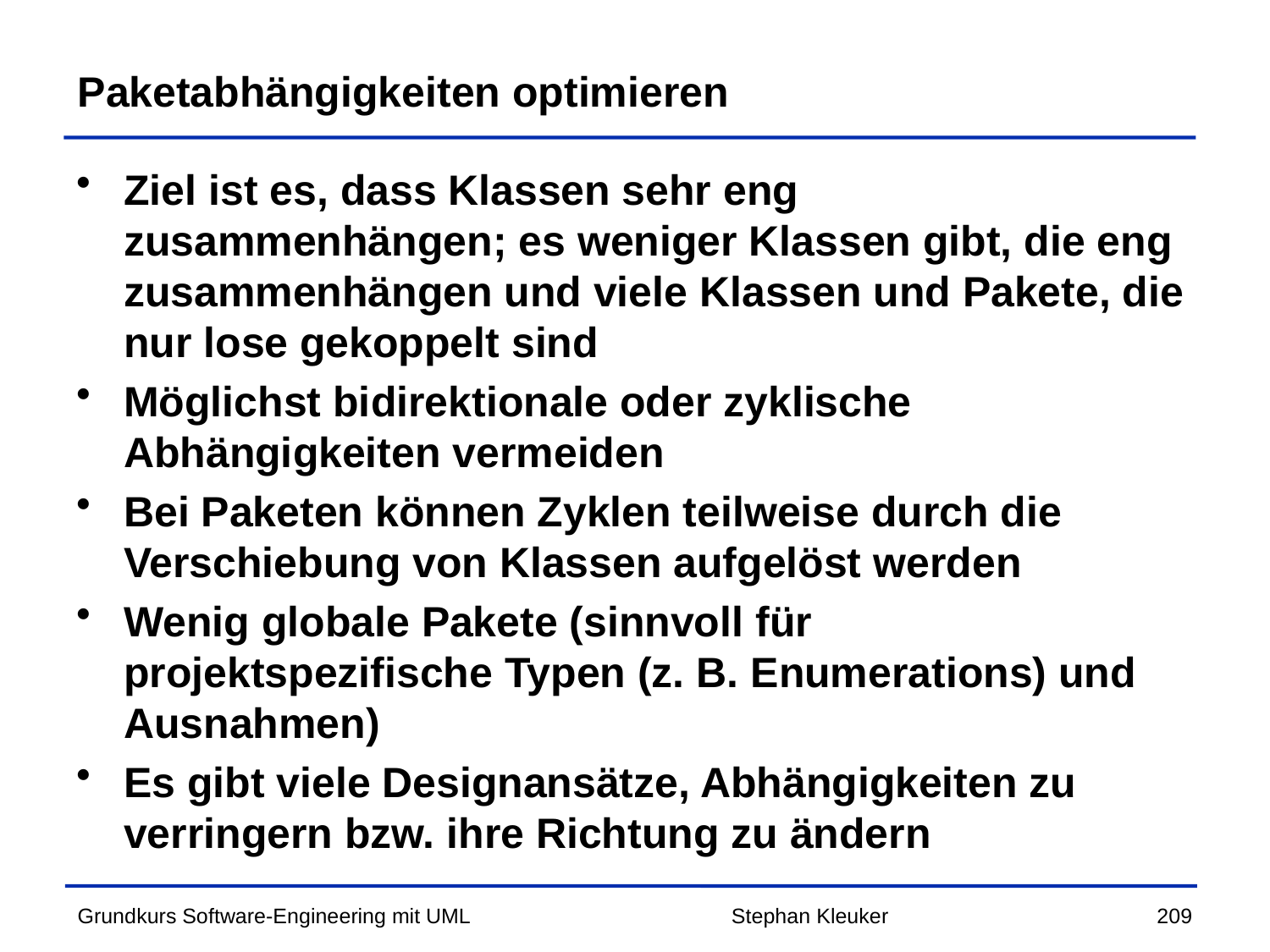

# Paketabhängigkeiten optimieren
Ziel ist es, dass Klassen sehr eng zusammenhängen; es weniger Klassen gibt, die eng zusammenhängen und viele Klassen und Pakete, die nur lose gekoppelt sind
Möglichst bidirektionale oder zyklische Abhängigkeiten vermeiden
Bei Paketen können Zyklen teilweise durch die Verschiebung von Klassen aufgelöst werden
Wenig globale Pakete (sinnvoll für projektspezifische Typen (z. B. Enumerations) und Ausnahmen)
Es gibt viele Designansätze, Abhängigkeiten zu verringern bzw. ihre Richtung zu ändern
Stephan Kleuker